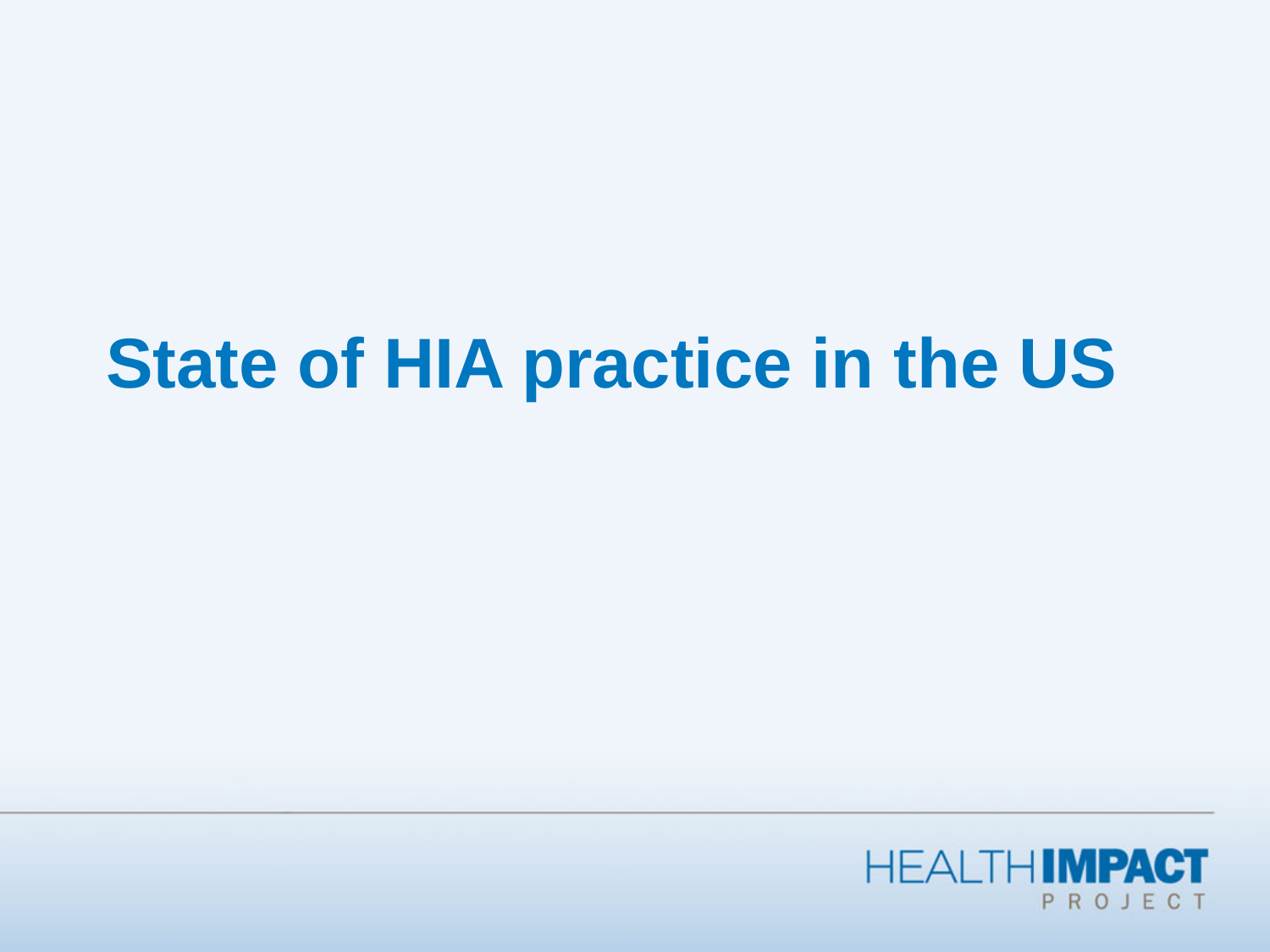

# State of HIA practice in the US